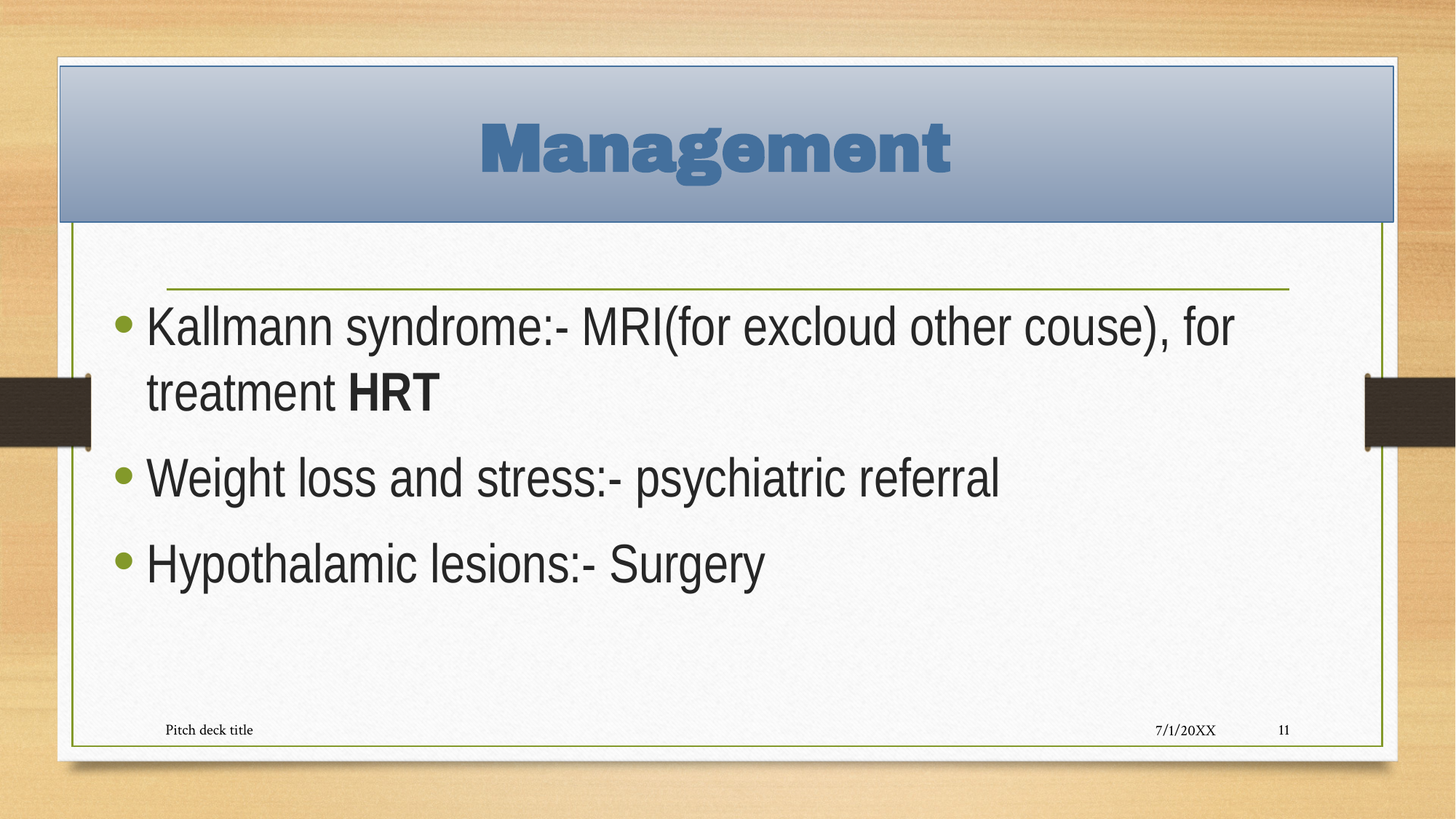

# Management
Kallmann syndrome:- MRI(for excloud other couse), for treatment HRT
Weight loss and stress:- psychiatric referral
Hypothalamic lesions:- Surgery
Pitch deck title
7/1/20XX
11